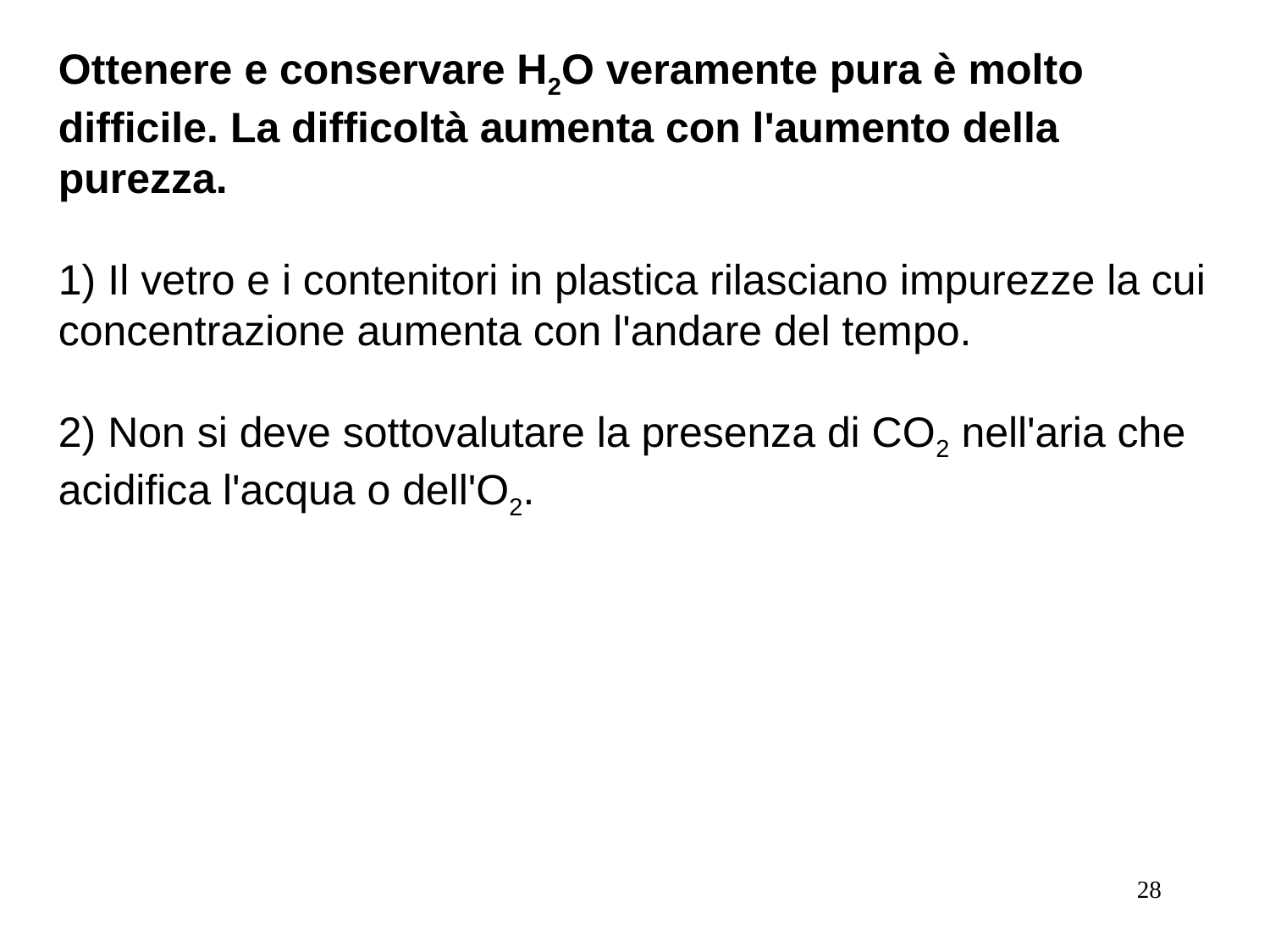

Ottenere e conservare H2O veramente pura è molto difficile. La difficoltà aumenta con l'aumento della purezza.

1) Il vetro e i contenitori in plastica rilasciano impurezze la cui concentrazione aumenta con l'andare del tempo.

2) Non si deve sottovalutare la presenza di CO2 nell'aria che acidifica l'acqua o dell'O2.
28